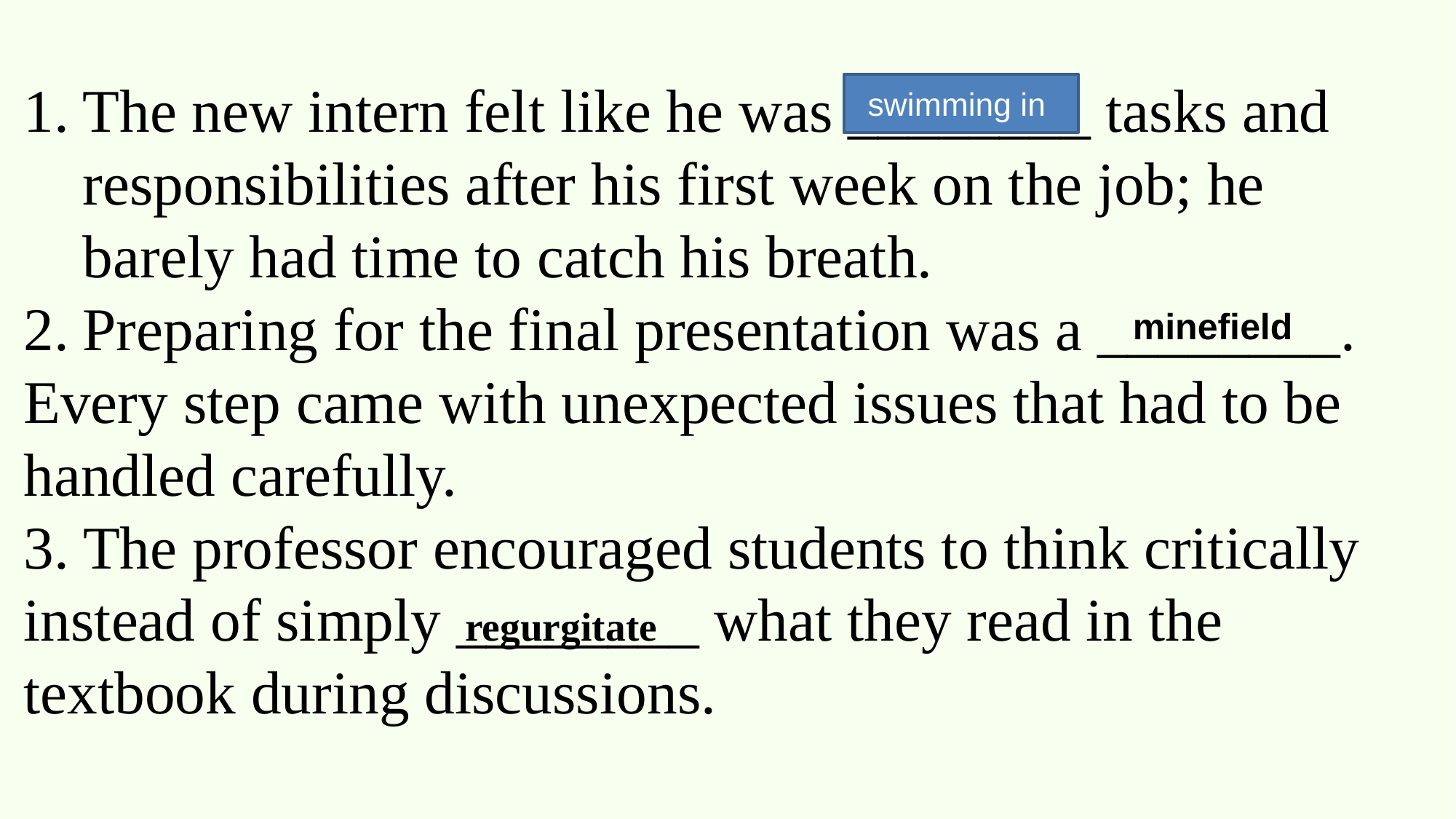

The new intern felt like he was ________ tasks and responsibilities after his first week on the job; he barely had time to catch his breath.
Preparing for the final presentation was a ________.
Every step came with unexpected issues that had to be handled carefully.
3. The professor encouraged students to think critically instead of simply ________ what they read in the textbook during discussions.
swimming in
minefield
regurgitate